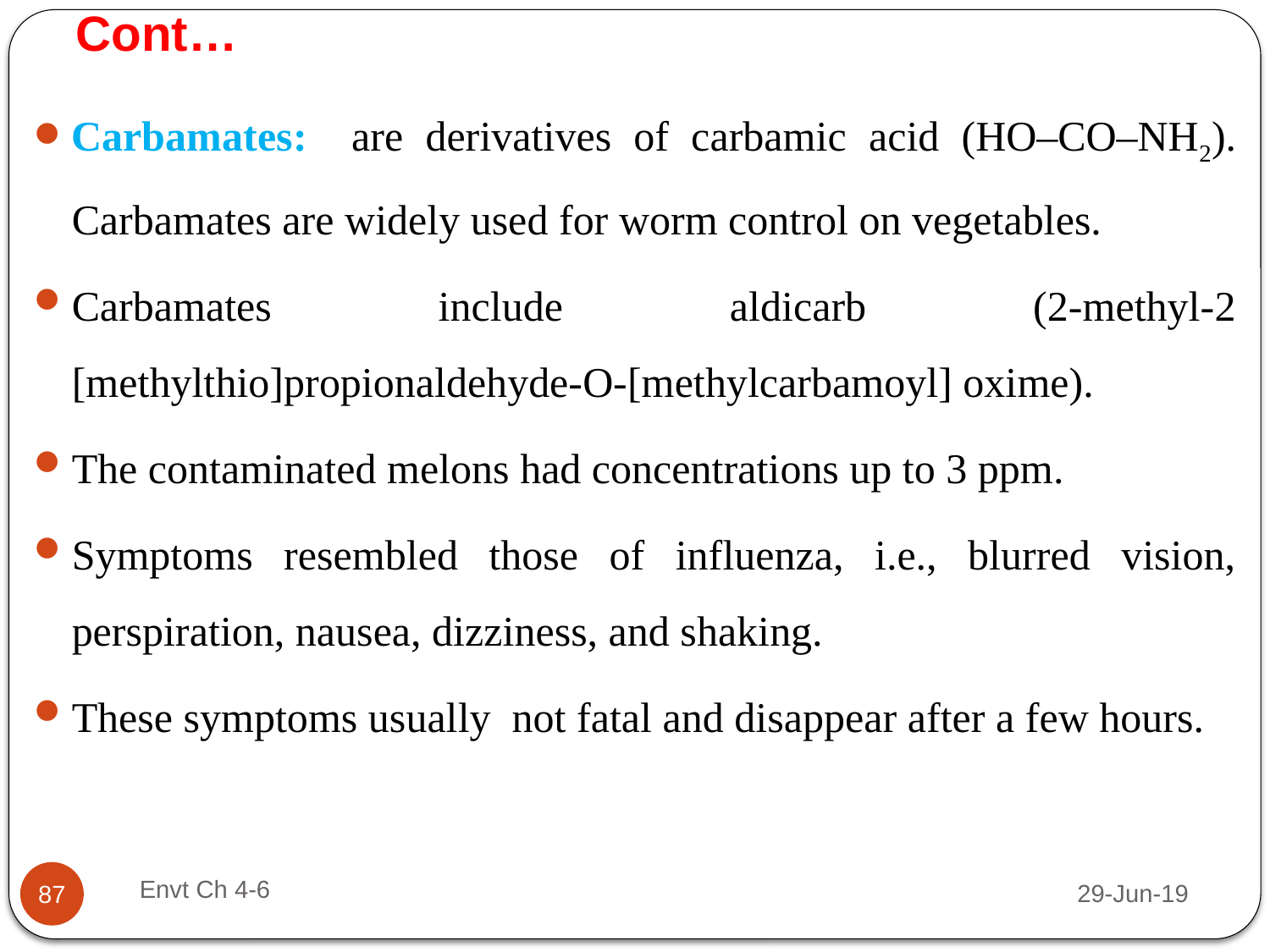

# Cont…
Carbamates:  are derivatives of carbamic acid (HO–CO–NH2). Carbamates are widely used for worm control on vegetables.
Carbamates include aldicarb (2-methyl-2 [methylthio]propionaldehyde-O-[methylcarbamoyl] oxime).
The contaminated melons had concentrations up to 3 ppm.
Symptoms resembled those of influenza, i.e., blurred vision, perspiration, nausea, dizziness, and shaking.
These symptoms usually  not fatal and disappear after a few hours.
Envt Ch 4-6
29-Jun-19
87